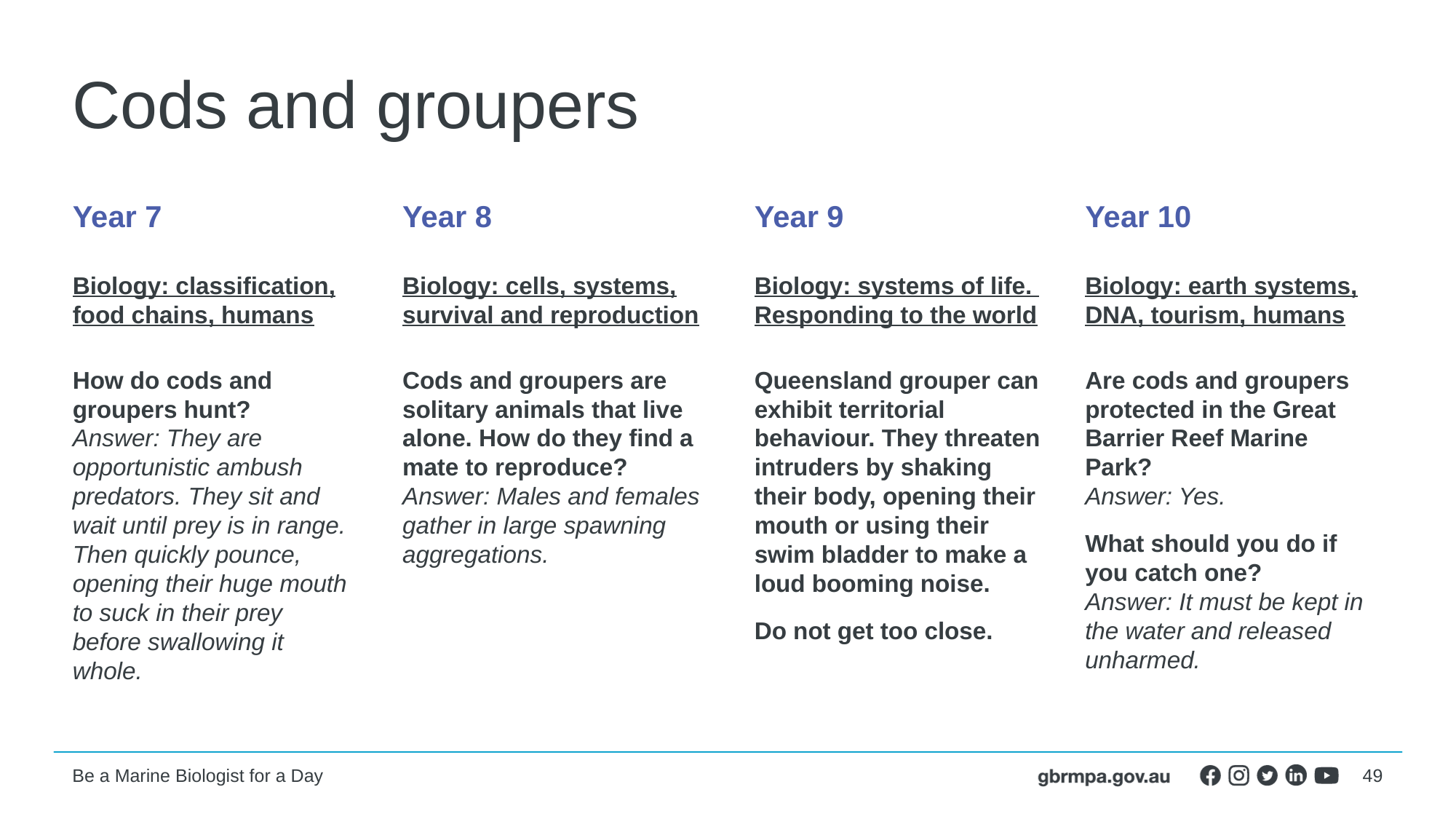

# Cods and groupers
Year 7
Biology: classification, food chains, humans
How do cods and groupers hunt?
Answer: They are opportunistic ambush predators. They sit and wait until prey is in range. Then quickly pounce, opening their huge mouth to suck in their prey before swallowing it whole.

Year 8
Biology: cells, systems, survival and reproduction
Cods and groupers are solitary animals that live alone. How do they find a mate to reproduce?
Answer: Males and females gather in large spawning aggregations.

Year 9
Biology: systems of life.  Responding to the world
Queensland grouper can exhibit territorial behaviour. They threaten intruders by shaking their body, opening their mouth or using their swim bladder to make a loud booming noise.
Do not get too close.
Year 10
Biology: earth systems, DNA, tourism, humans
Are cods and groupers protected in the Great Barrier Reef Marine Park?
Answer: Yes.
What should you do if you catch one?
Answer: It must be kept in the water and released unharmed.
49